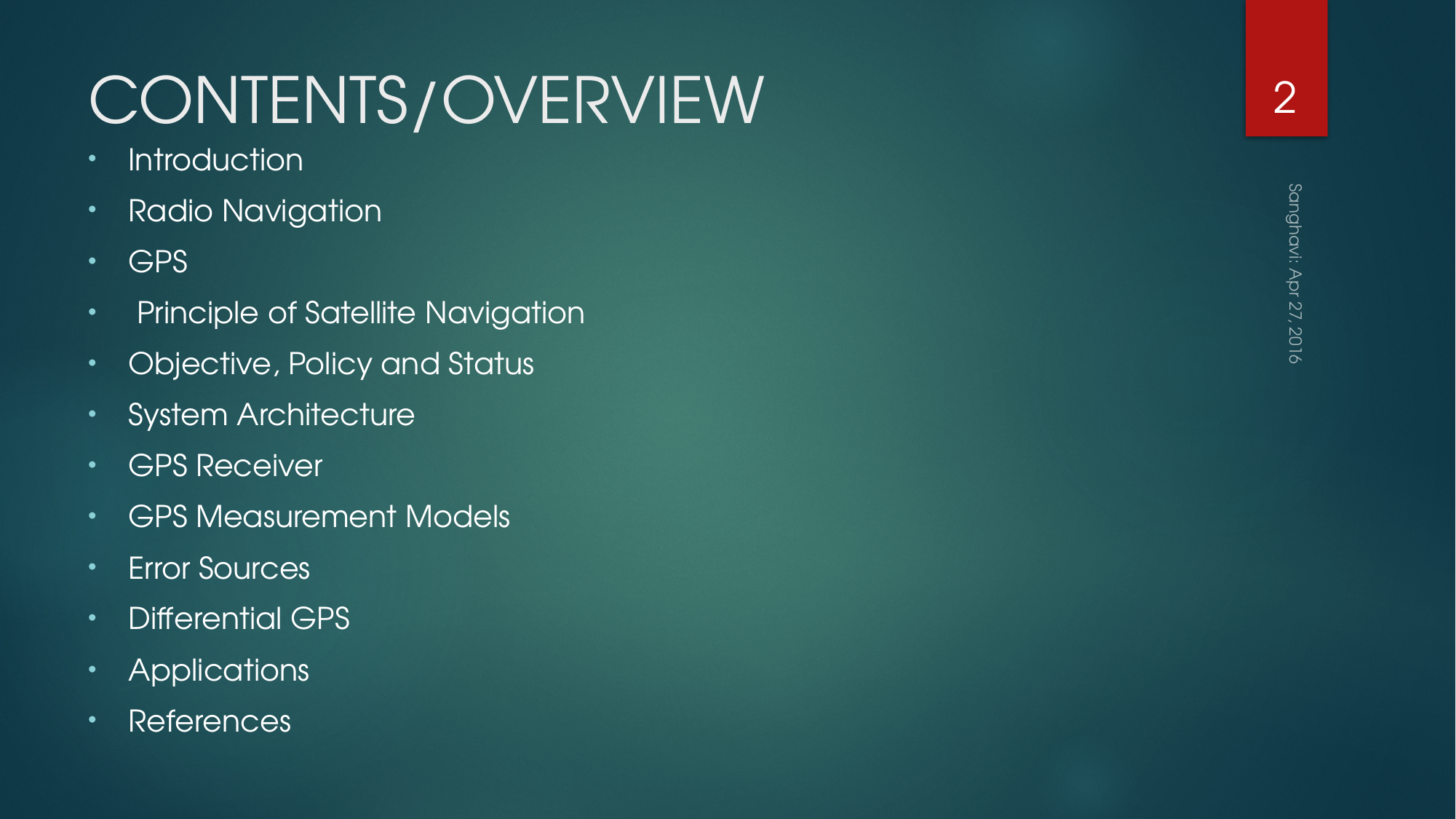

2
# CONTENTS/OVERVIEW
Introduction
Radio Navigation
GPS
 Principle of Satellite Navigation
Objective, Policy and Status
System Architecture
GPS Receiver
GPS Measurement Models
Error Sources
Differential GPS
Applications
References

Sanghavi: Apr 27, 2016